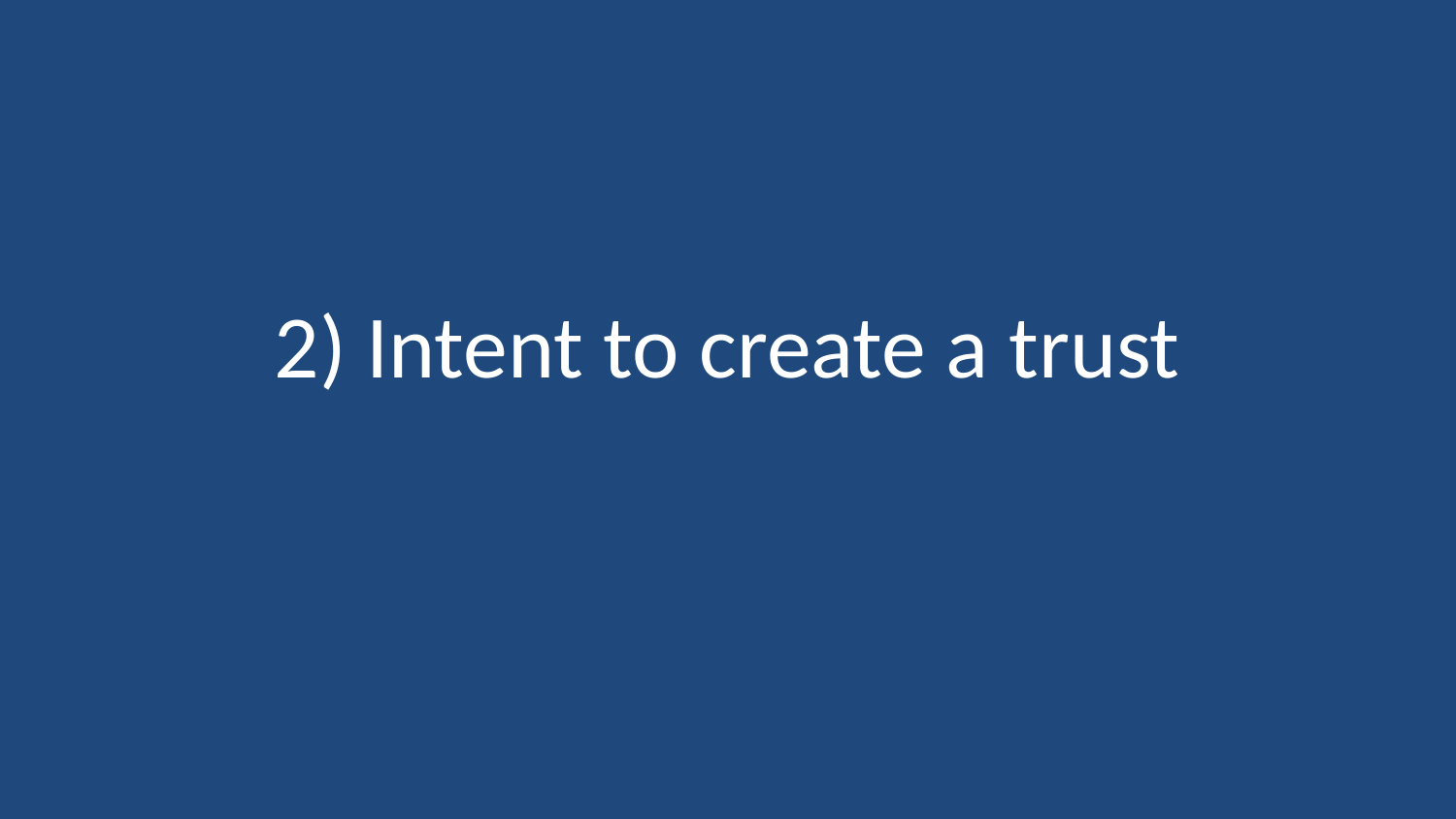

# 2) Intent to create a trust